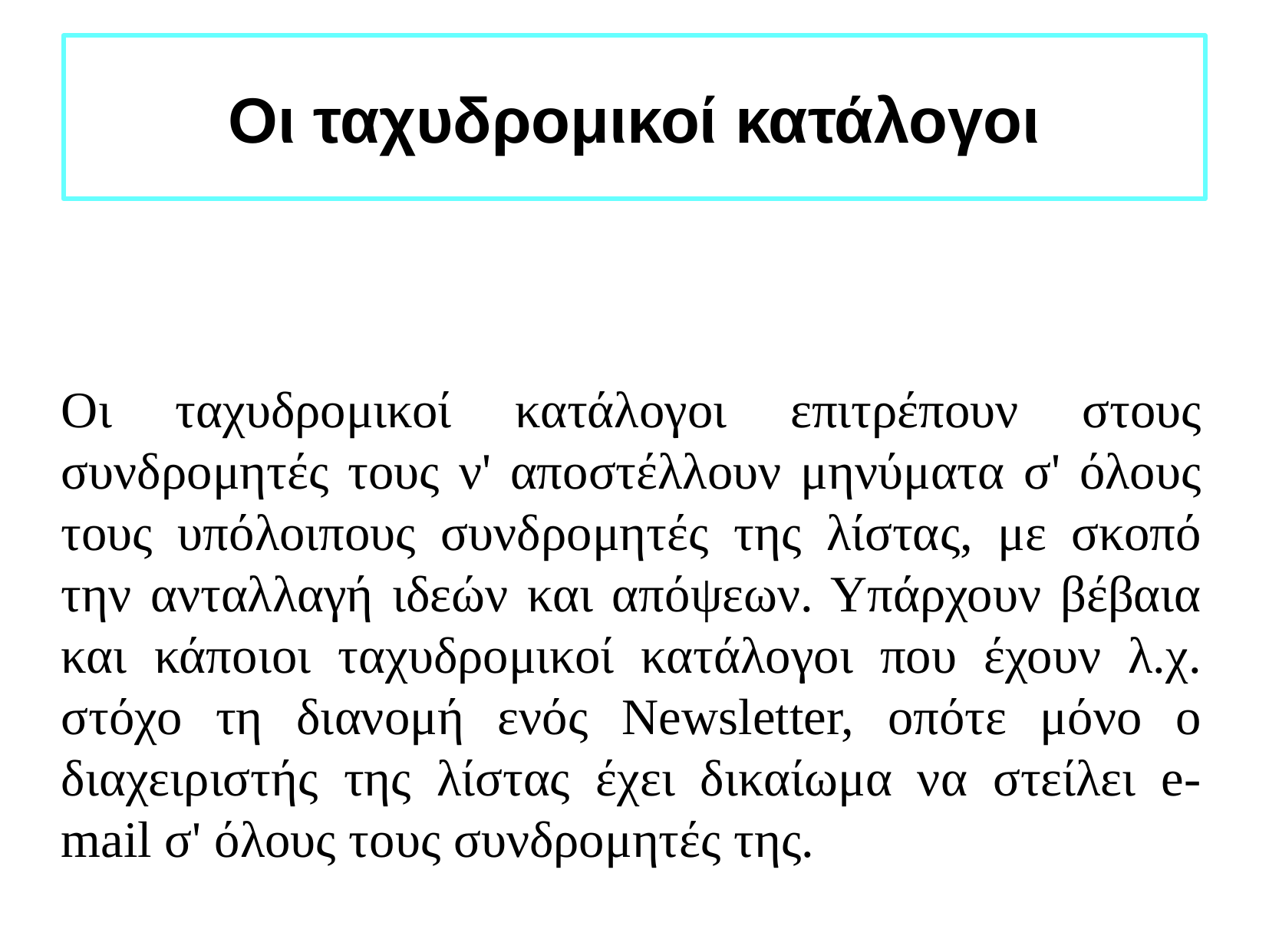

Οι ταχυδρομικοί κατάλογοι

Οι ταχυδρομικοί κατάλογοι επιτρέπουν στους συνδρομητές τους ν' αποστέλλουν μηνύματα σ' όλους τους υπόλοιπους συνδρομητές της λίστας, με σκοπό την ανταλλαγή ιδεών και απόψεων. Υπάρχουν βέβαια και κάποιοι ταχυδρομικοί κατάλογοι που έχουν λ.χ. στόχο τη διανομή ενός Newsletter, οπότε μόνο ο διαχειριστής της λίστας έχει δικαίωμα να στείλει e-mail σ' όλους τους συνδρομητές της.